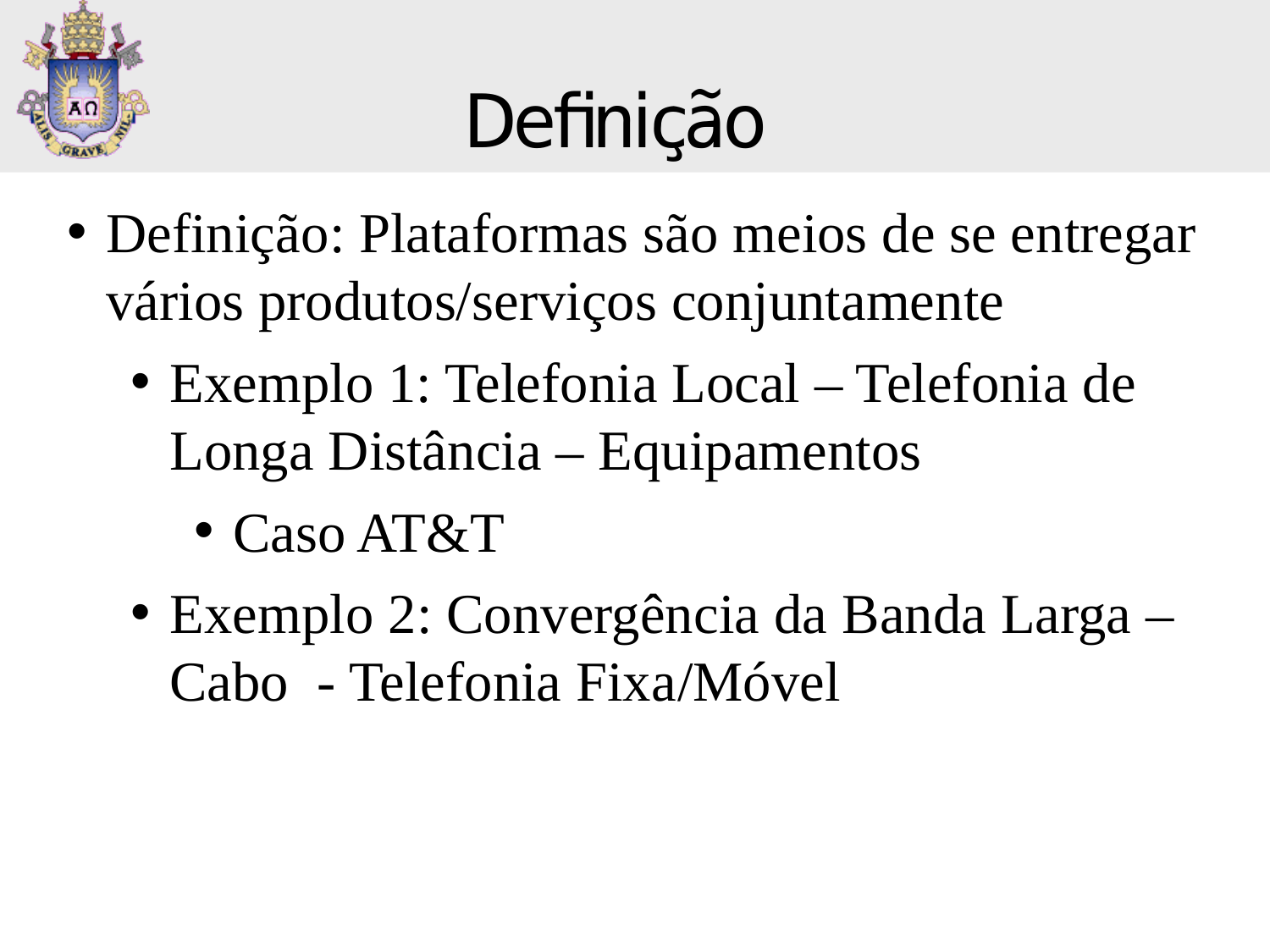

Definição
Definição: Plataformas são meios de se entregar vários produtos/serviços conjuntamente
Exemplo 1: Telefonia Local – Telefonia de Longa Distância – Equipamentos
Caso AT&T
Exemplo 2: Convergência da Banda Larga – Cabo  - Telefonia Fixa/Móvel